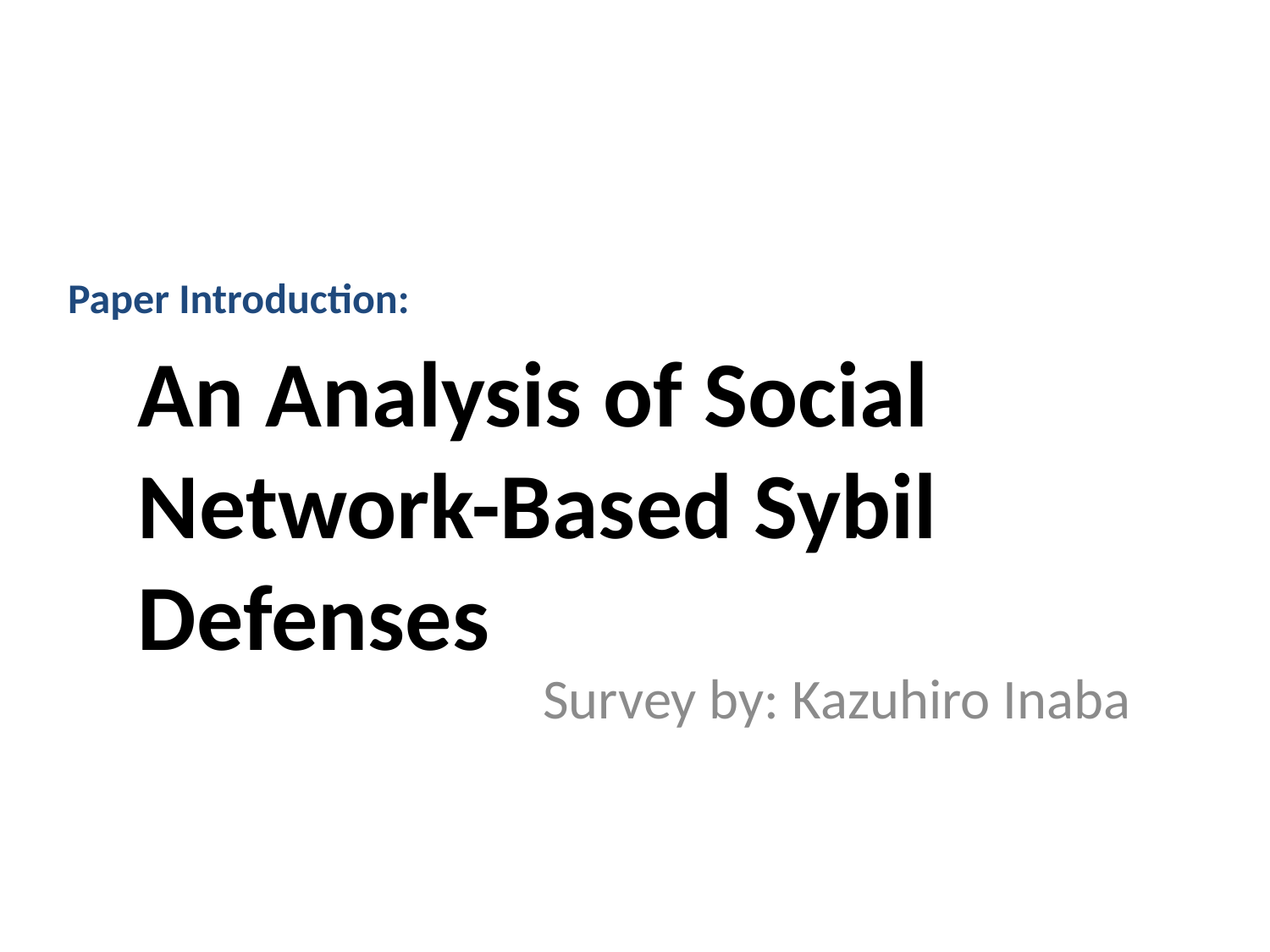

Paper Introduction:
# An Analysis of Social Network-Based Sybil Defenses
Survey by: Kazuhiro Inaba